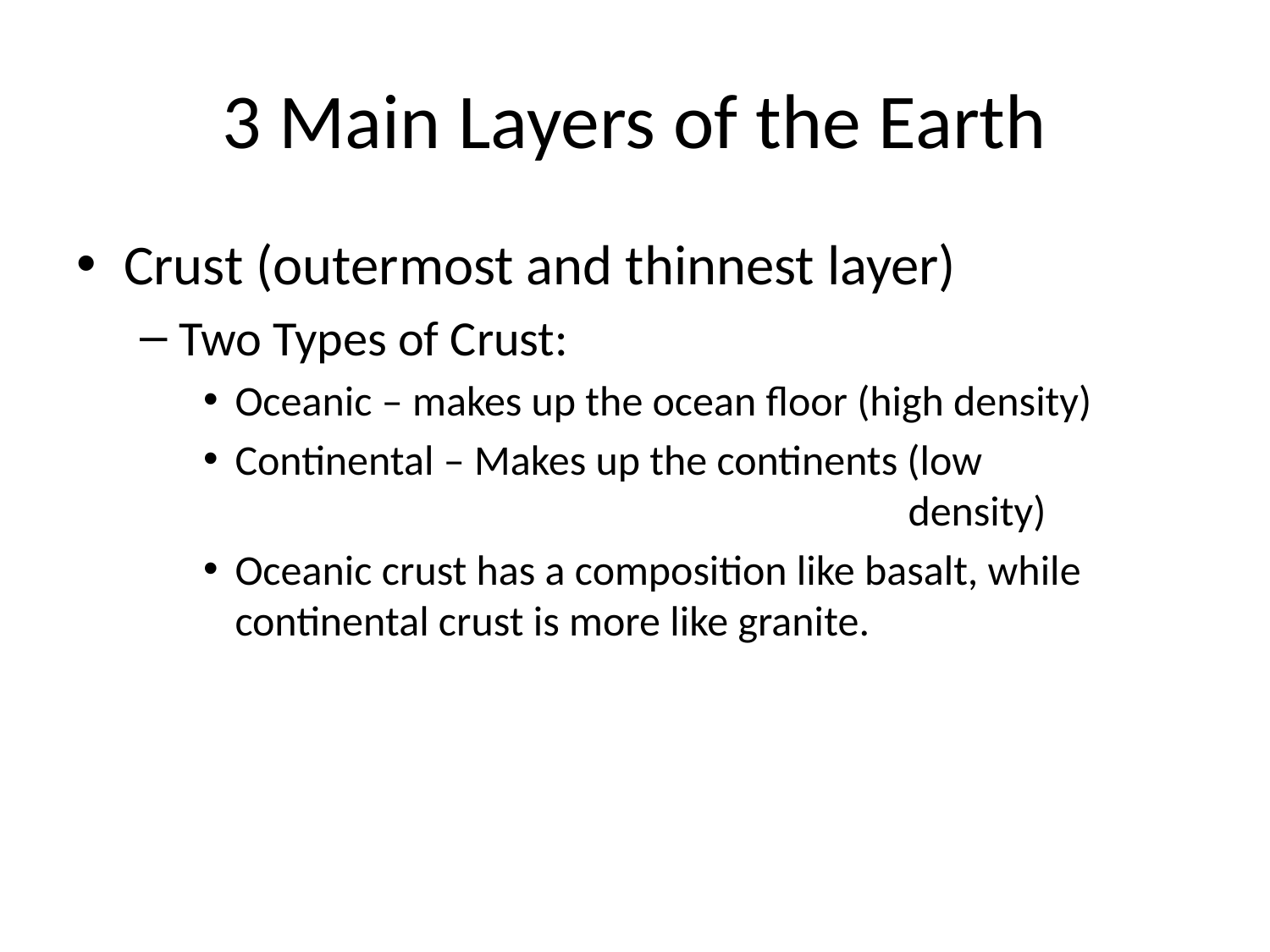

# 3 Main Layers of the Earth
Crust (outermost and thinnest layer)
Two Types of Crust:
Oceanic – makes up the ocean floor (high density)
Continental – Makes up the continents (low 							    density)
Oceanic crust has a composition like basalt, while continental crust is more like granite.